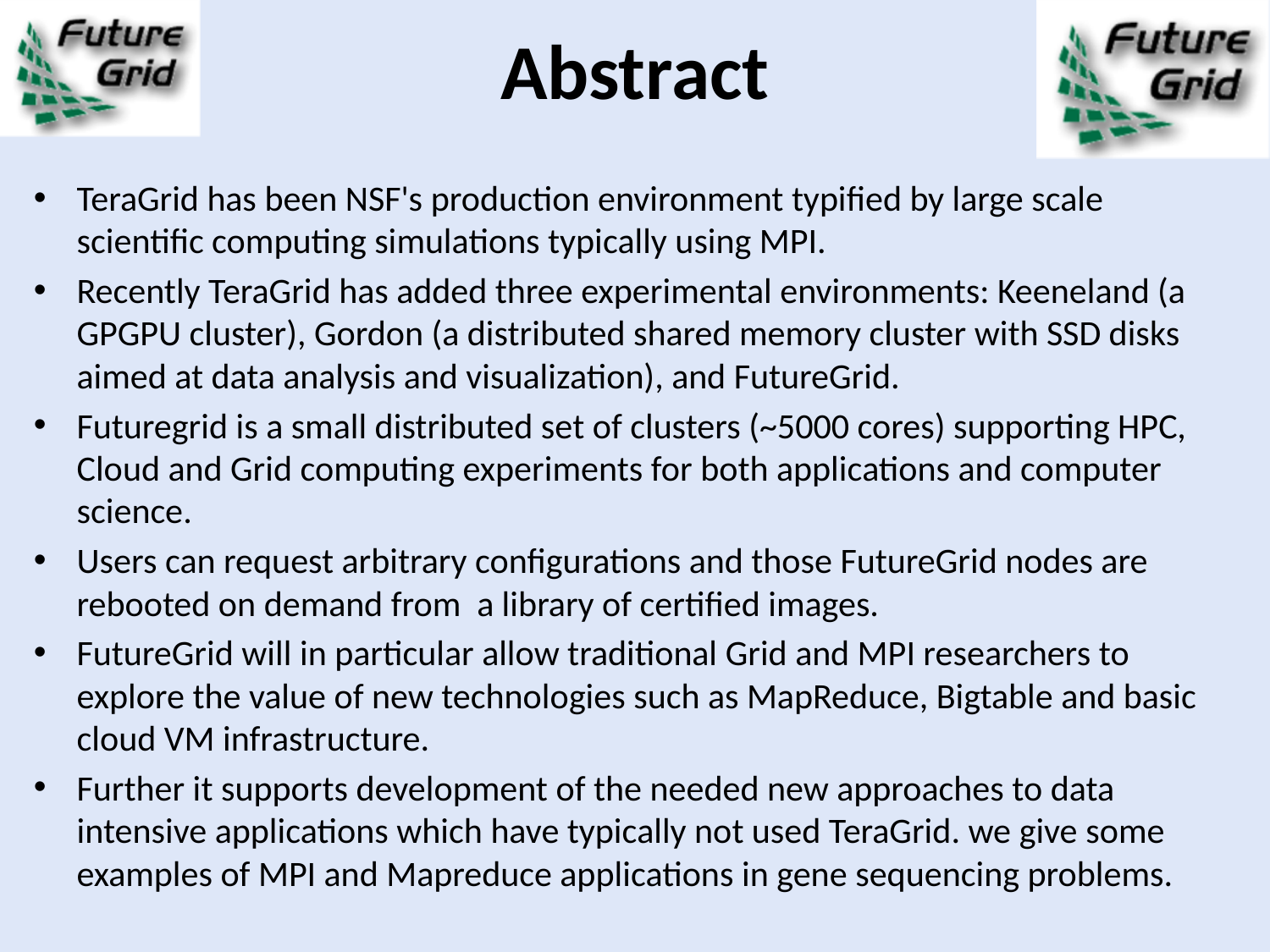

# Abstract
TeraGrid has been NSF's production environment typified by large scale scientific computing simulations typically using MPI.
Recently TeraGrid has added three experimental environments: Keeneland (a GPGPU cluster), Gordon (a distributed shared memory cluster with SSD disks aimed at data analysis and visualization), and FutureGrid.
Futuregrid is a small distributed set of clusters (~5000 cores) supporting HPC, Cloud and Grid computing experiments for both applications and computer science.
Users can request arbitrary configurations and those FutureGrid nodes are rebooted on demand from  a library of certified images.
FutureGrid will in particular allow traditional Grid and MPI researchers to explore the value of new technologies such as MapReduce, Bigtable and basic cloud VM infrastructure.
Further it supports development of the needed new approaches to data intensive applications which have typically not used TeraGrid. we give some examples of MPI and Mapreduce applications in gene sequencing problems.